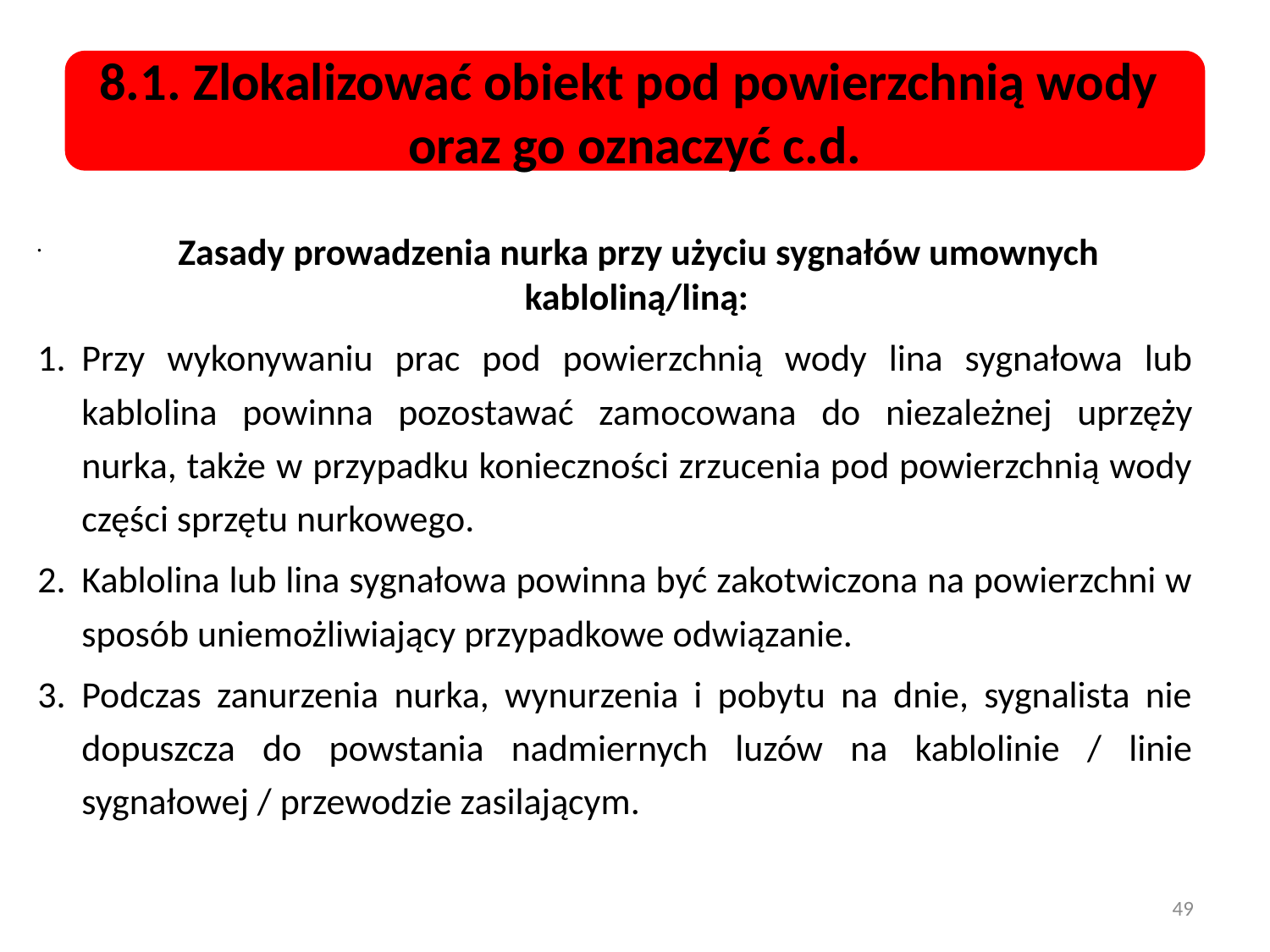

8.1. Zlokalizować obiekt pod powierzchnią wody
oraz go oznaczyć c.d.
     Zasady prowadzenia nurka przy użyciu sygnałów umownych
kabloliną/liną:
Przy wykonywaniu prac pod powierzchnią wody lina sygnałowa lub kablolina powinna pozostawać zamocowana do niezależnej uprzęży nurka, także w przypadku konieczności zrzucenia pod powierzchnią wody części sprzętu nurkowego.
Kablolina lub lina sygnałowa powinna być zakotwiczona na powierzchni w sposób uniemożliwiający przypadkowe odwiązanie.
Podczas zanurzenia nurka, wynurzenia i pobytu na dnie, sygnalista nie dopuszcza do powstania nadmiernych luzów na kablolinie / linie sygnałowej / przewodzie zasilającym.

49